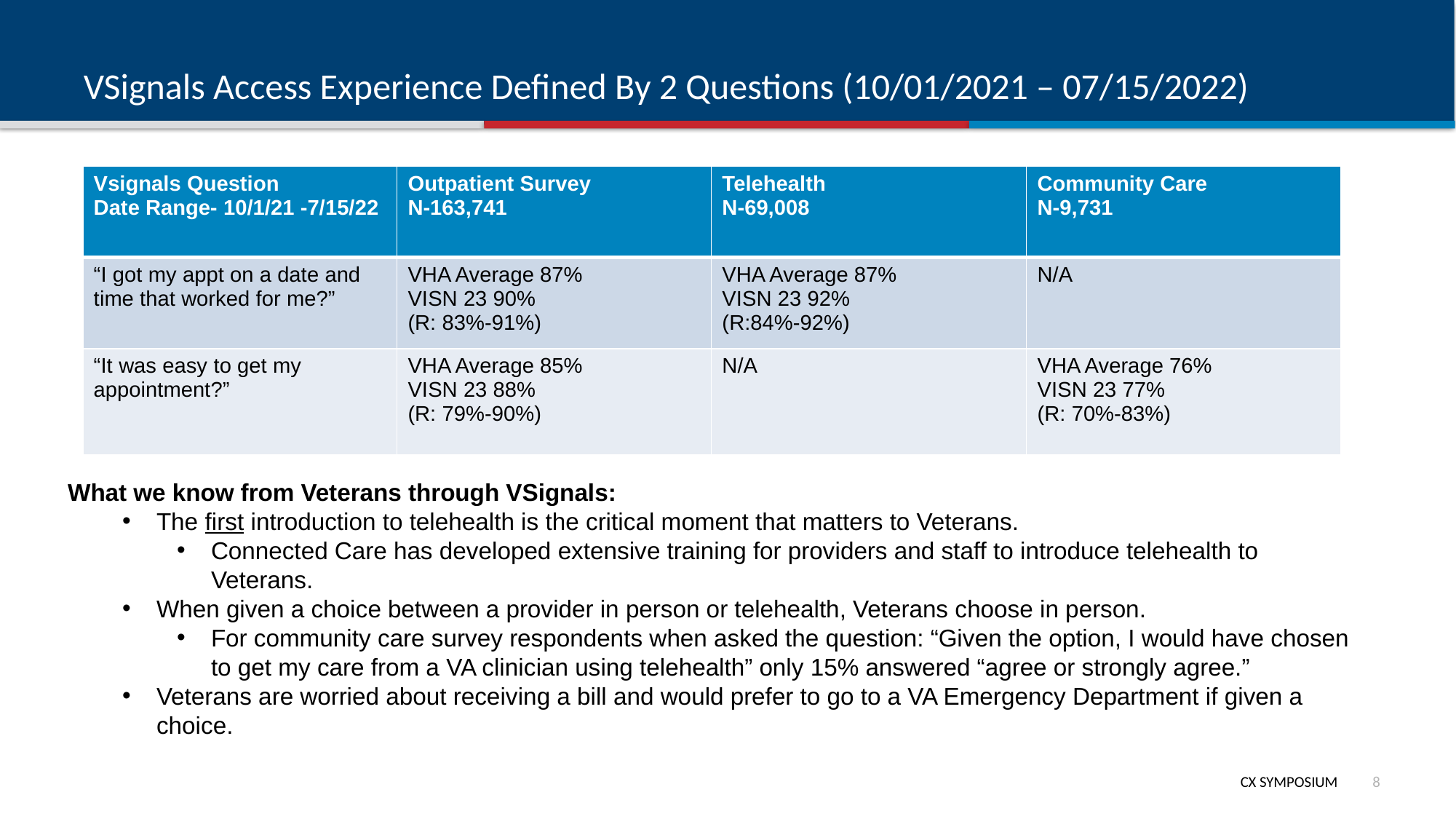

# VSignals Access Experience Defined By 2 Questions (10/01/2021 – 07/15/2022)
| Vsignals Question Date Range- 10/1/21 -7/15/22 | Outpatient Survey N-163,741 | Telehealth N-69,008 | Community Care N-9,731 |
| --- | --- | --- | --- |
| “I got my appt on a date and time that worked for me?” | VHA Average 87% VISN 23 90% (R: 83%-91%) | VHA Average 87% VISN 23 92% (R:84%-92%) | N/A |
| “It was easy to get my appointment?” | VHA Average 85% VISN 23 88% (R: 79%-90%) | N/A | VHA Average 76% VISN 23 77% (R: 70%-83%) |
What we know from Veterans through VSignals:
The first introduction to telehealth is the critical moment that matters to Veterans.
Connected Care has developed extensive training for providers and staff to introduce telehealth to Veterans.
When given a choice between a provider in person or telehealth, Veterans choose in person.
For community care survey respondents when asked the question: “Given the option, I would have chosen to get my care from a VA clinician using telehealth” only 15% answered “agree or strongly agree.”
Veterans are worried about receiving a bill and would prefer to go to a VA Emergency Department if given a choice.

8